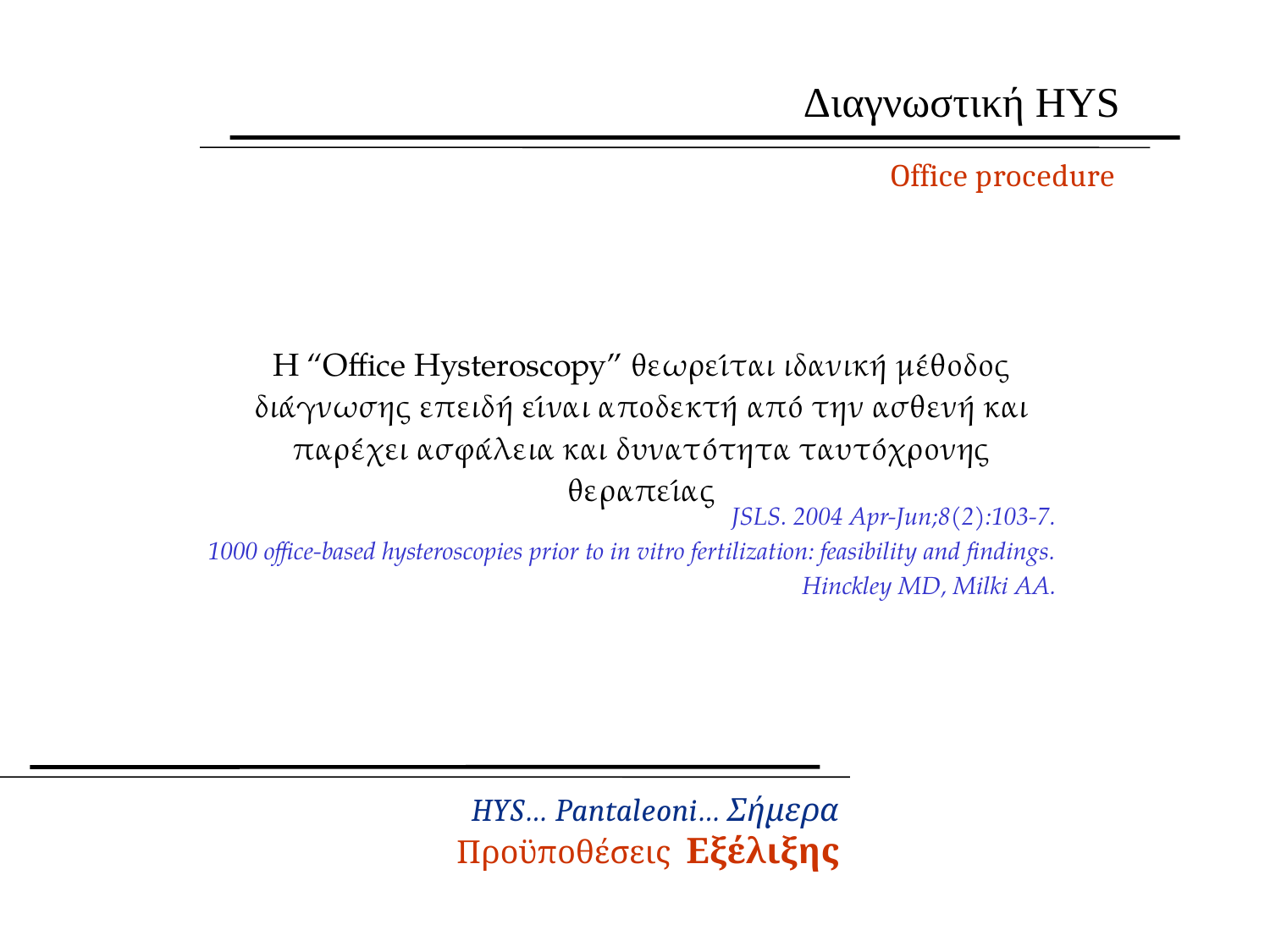

Διαγνωστική HYS

Office procedure

Η “Office Hysteroscopy” θεωρείται ιδανική μέθοδος διάγνωσης επειδή είναι αποδεκτή από την ασθενή και παρέχει ασφάλεια και δυνατότητα ταυτόχρονης θεραπείας
JSLS. 2004 Apr-Jun;8(2):103-7.
1000 office-based hysteroscopies prior to in vitro fertilization: feasibility and findings.
Hinckley MD, Milki AA.

HYS… Pantaleoni… Σήμερα
Προϋποθέσεις  Εξέλιξης